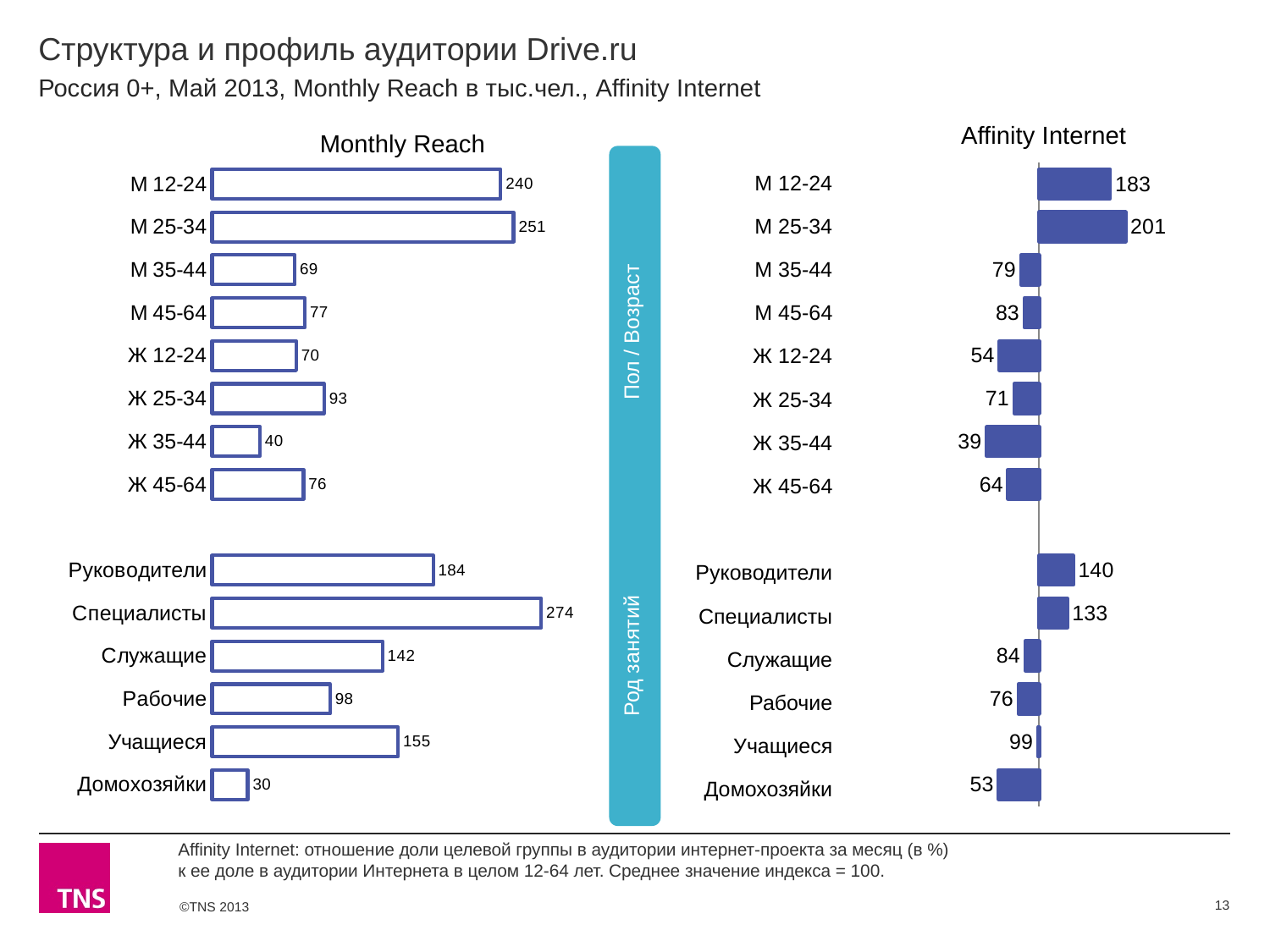

# Структура и профиль аудитории Drive.ru
Россия 0+, Май 2013, Monthly Reach в тыс.чел., Affinity Internet

Affinity Internet
Monthly Reach

### Chart

| Category | Ряд 1 |
|---|---|
| М 12-24 | 240.0 |
| М 25-34 | 250.7 |
| М 35-44 | 68.8 |
| М 45-64 | 77.1 |
| Ж 12-24 | 69.9 |
| Ж 25-34 | 93.1 |
| Ж 35-44 | 39.7 |
| Ж 45-64 | 76.0 |
|  | None |
| Руководители | 183.9 |
| Специалисты | 273.8 |
| Служащие | 141.8 |
| Рабочие | 98.2 |
| Учащиеся | 154.6 |
| Домохозяйки | 29.6 |

### Chart

| Category | Ряд 1 |
|---|---|
| М 12-24 | 183.0 |
| М 25-34 | 201.0 |
| М 35-44 | 79.0 |
| М 45-54 | 83.0 |
| Ж 12-24 | 54.0 |
| Ж 25-34 | 71.0 |
| Ж 35-44 | 39.0 |
| Ж 45-54 | 64.0 |
|  | None |
| Руководители | 140.0 |
| Специалисты | 133.0 |
| Служащие | 84.0 |
| Рабочие | 76.0 |
| Учащиеся | 99.0 |
| Домохозяйки | 53.0 |
                Род занятий                                 Пол / Возраст
| М 12-24 |
| --- |
| М 25-34 |
| М 35-44 |
| М 45-64 |
| Ж 12-24 |
| Ж 25-34 |
| Ж 35-44 |
| Ж 45-64 |
|  |
| Руководители |
| Специалисты |
| Служащие |
| Рабочие |
| Учащиеся |
| Домохозяйки |
Affinity Internet: отношение доли целевой группы в аудитории интернет-проекта за месяц (в %)
к ее доле в аудитории Интернета в целом 12-64 лет. Среднее значение индекса = 100.
13